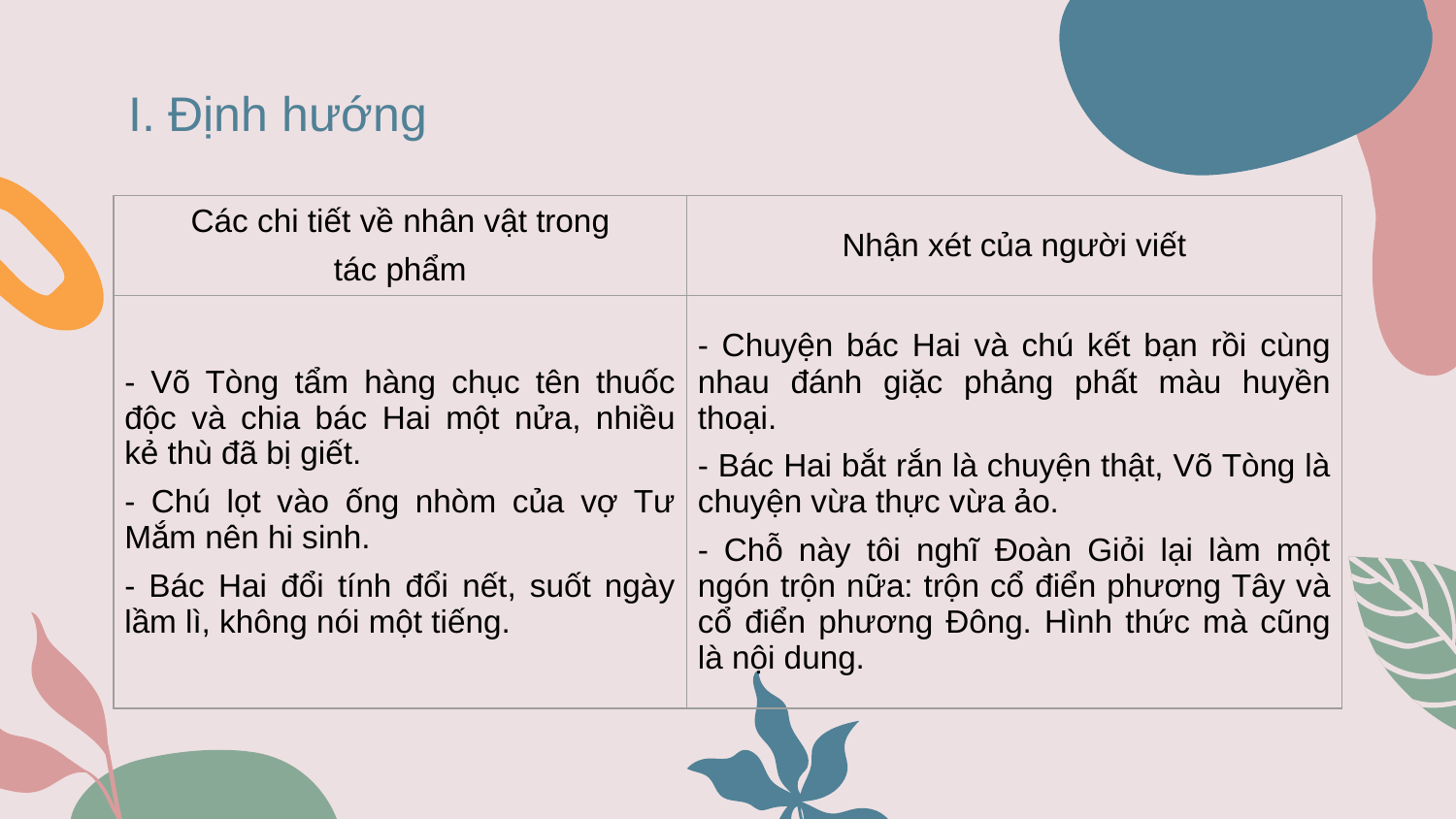

# I. Định hướng
| Các chi tiết về nhân vật trong tác phẩm | Nhận xét của người viết |
| --- | --- |
| - Võ Tòng tẩm hàng chục tên thuốc độc và chia bác Hai một nửa, nhiều kẻ thù đã bị giết. - Chú lọt vào ống nhòm của vợ Tư Mắm nên hi sinh. - Bác Hai đổi tính đổi nết, suốt ngày lầm lì, không nói một tiếng. | - Chuyện bác Hai và chú kết bạn rồi cùng nhau đánh giặc phảng phất màu huyền thoại. - Bác Hai bắt rắn là chuyện thật, Võ Tòng là chuyện vừa thực vừa ảo. - Chỗ này tôi nghĩ Đoàn Giỏi lại làm một ngón trộn nữa: trộn cổ điển phương Tây và cổ điển phương Đông. Hình thức mà cũng là nội dung. |